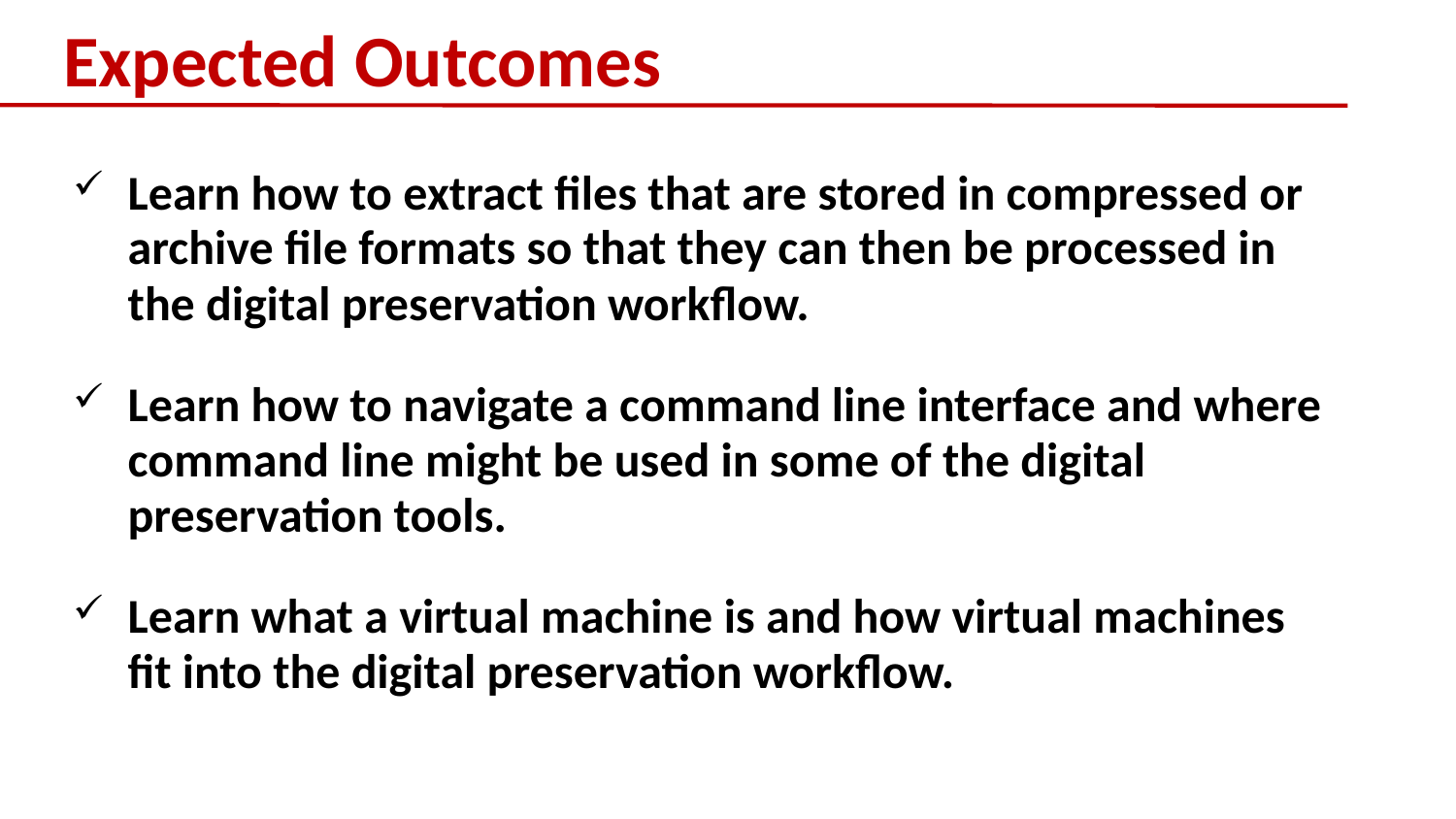

# Expected Outcomes
Learn how to extract files that are stored in compressed or archive file formats so that they can then be processed in the digital preservation workflow.
Learn how to navigate a command line interface and where command line might be used in some of the digital preservation tools.
Learn what a virtual machine is and how virtual machines fit into the digital preservation workflow.